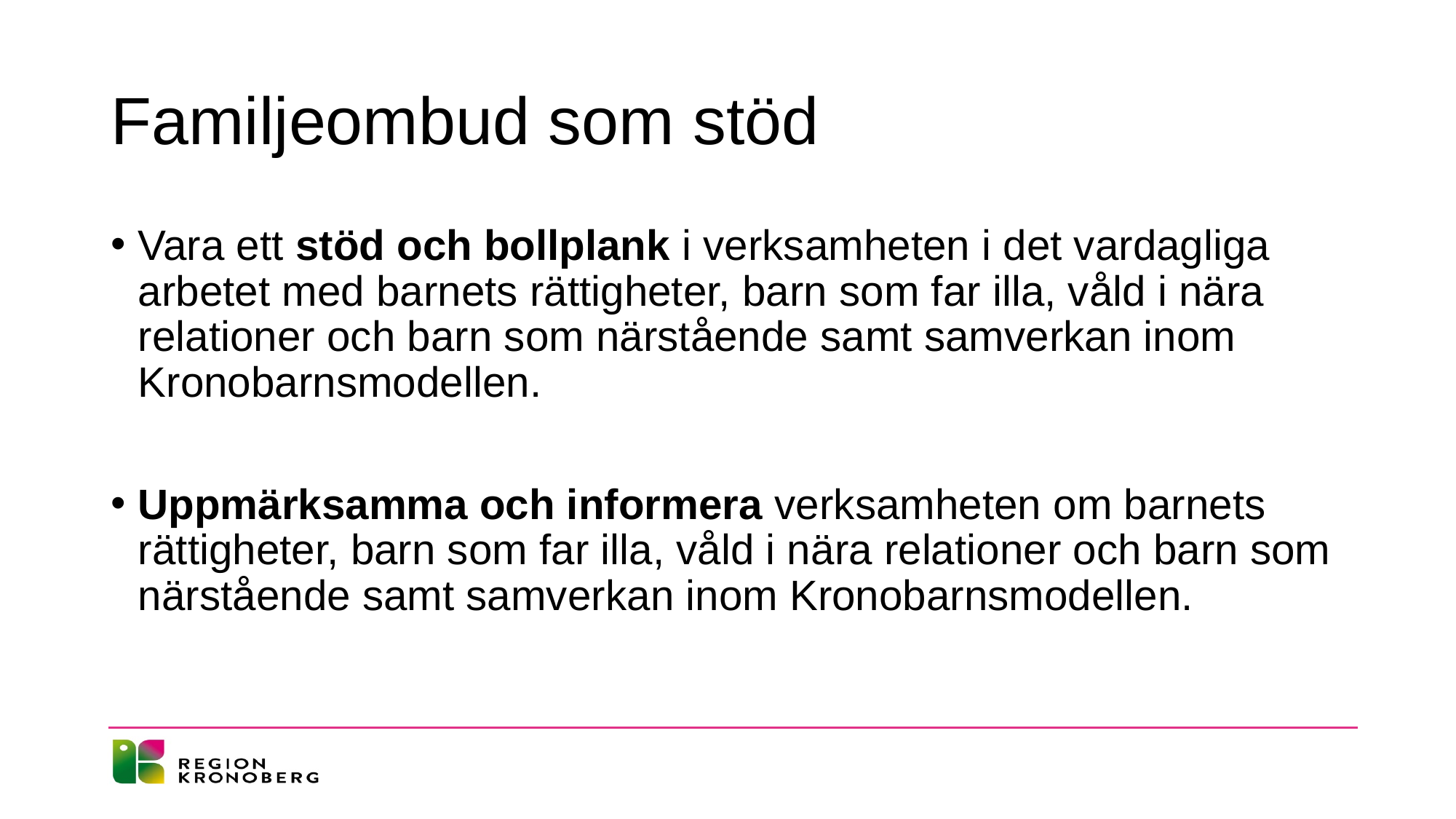

# Familjeombud som stöd
Vara ett stöd och bollplank i verksamheten i det vardagliga arbetet med barnets rättigheter, barn som far illa, våld i nära relationer och barn som närstående samt samverkan inom Kronobarnsmodellen.

Uppmärksamma och informera verksamheten om barnets rättigheter, barn som far illa, våld i nära relationer och barn som närstående samt samverkan inom Kronobarnsmodellen.